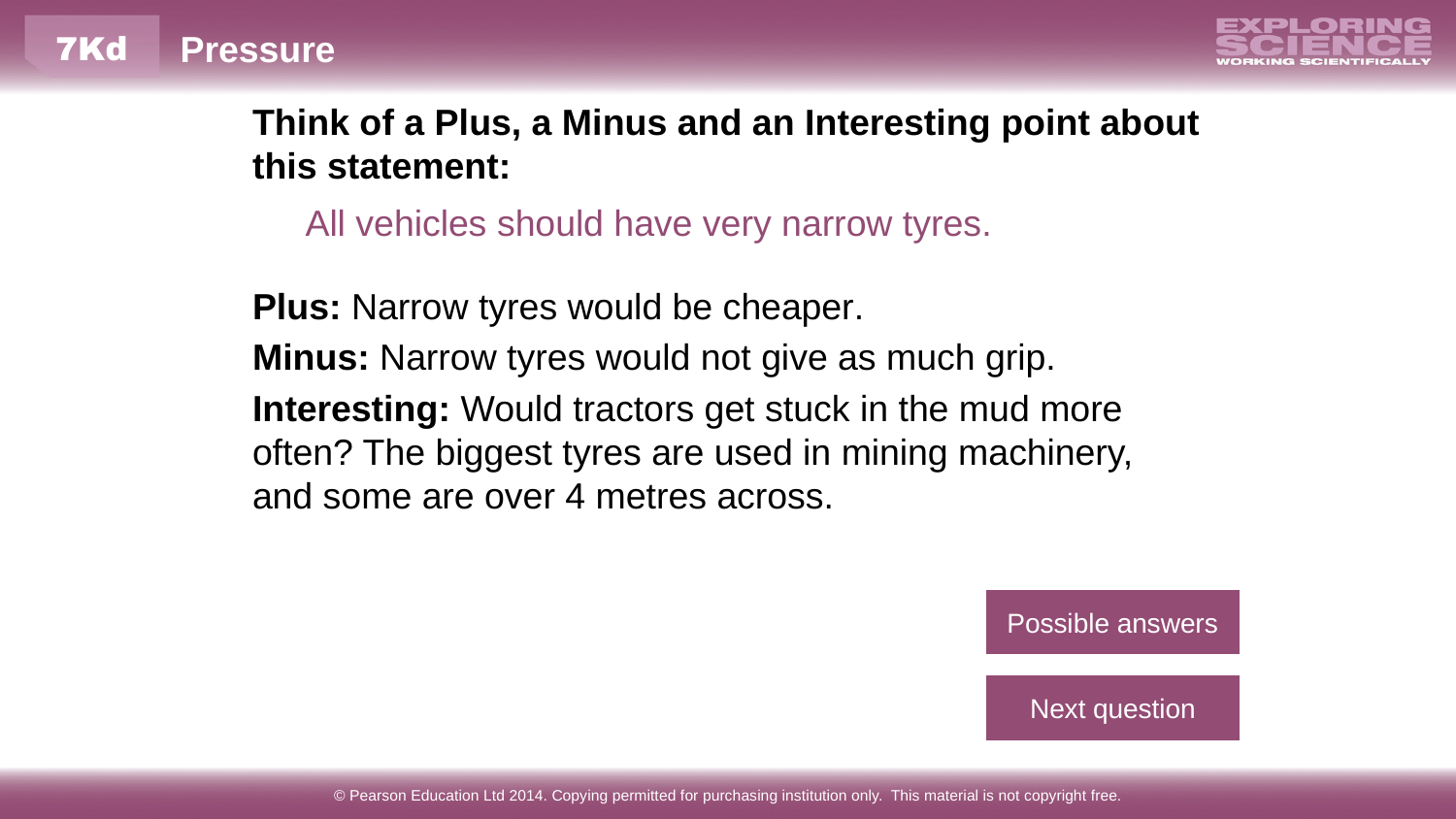

Think of a Plus, a Minus and an Interesting point about this statement:
All vehicles should have very narrow tyres.
Plus: Narrow tyres would be cheaper.
Minus: Narrow tyres would not give as much grip.
Interesting: Would tractors get stuck in the mud more often? The biggest tyres are used in mining machinery, and some are over 4 metres across.
Possible answers
Next question
© Pearson Education Ltd 2014. Copying permitted for purchasing institution only.  This material is not copyright free.